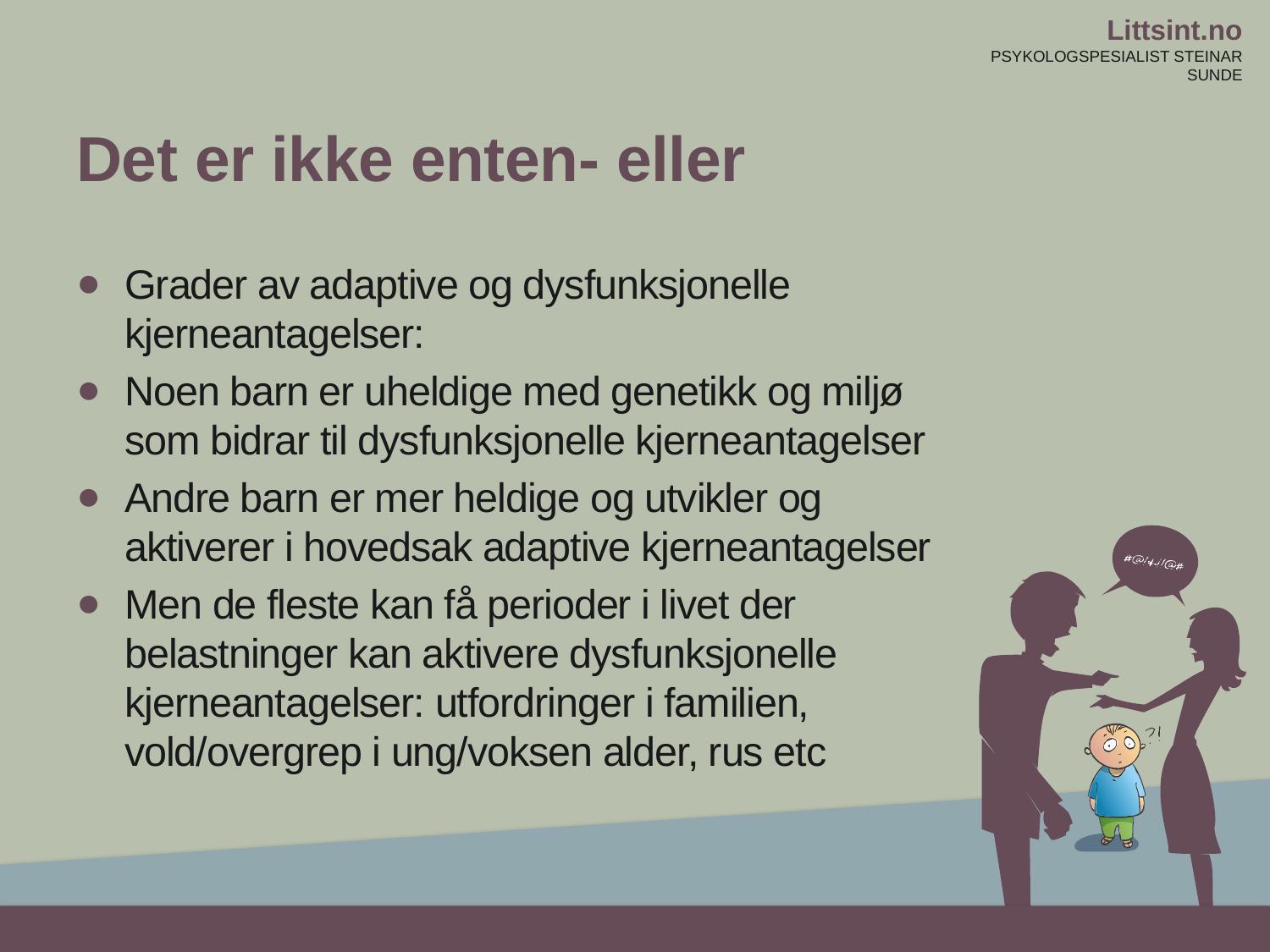

# Det er ikke enten- eller
Grader av adaptive og dysfunksjonelle kjerneantagelser:
Noen barn er uheldige med genetikk og miljø som bidrar til dysfunksjonelle kjerneantagelser
Andre barn er mer heldige og utvikler og aktiverer i hovedsak adaptive kjerneantagelser
Men de fleste kan få perioder i livet der belastninger kan aktivere dysfunksjonelle kjerneantagelser: utfordringer i familien, vold/overgrep i ung/voksen alder, rus etc